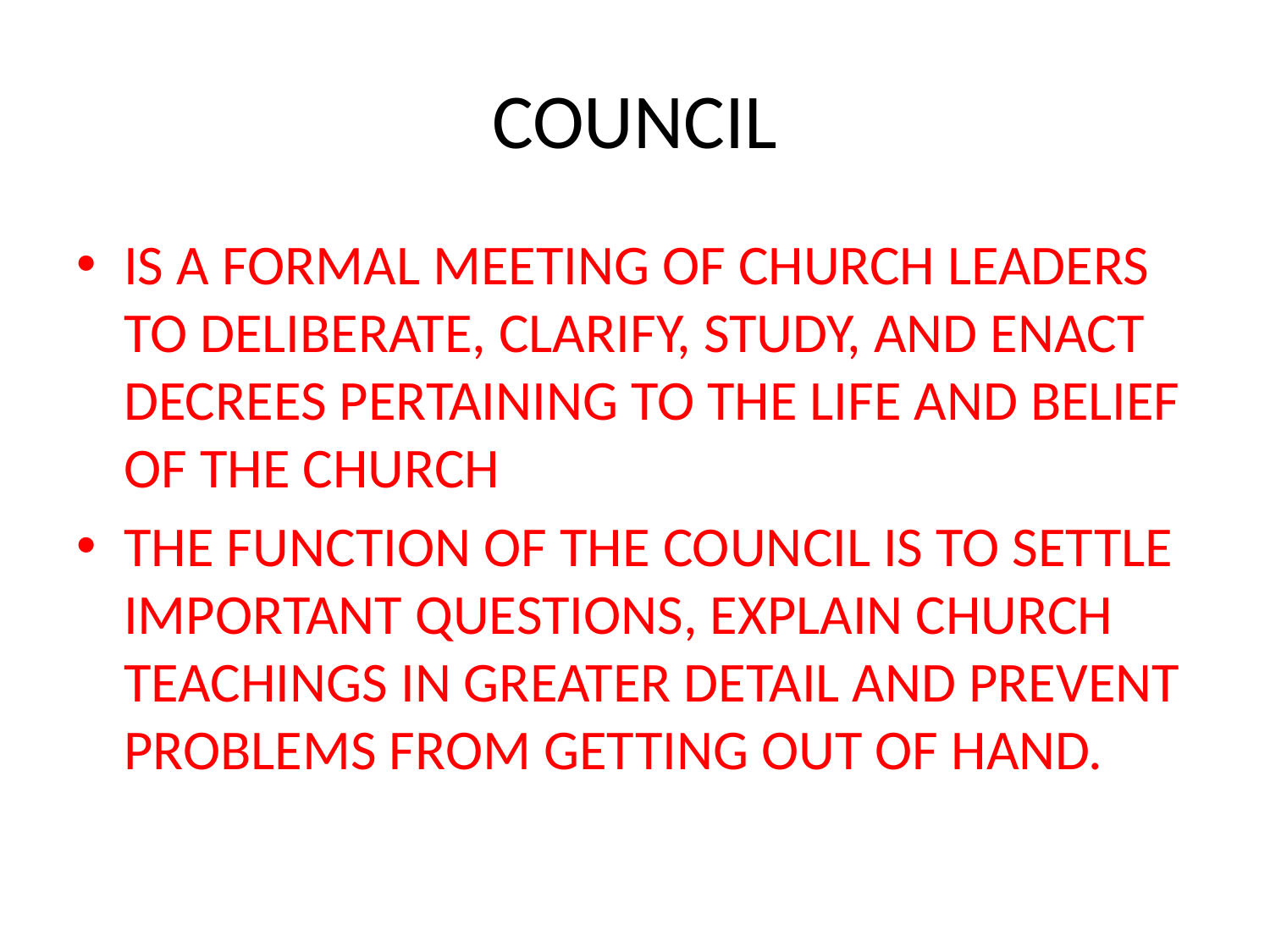

# COUNCIL
IS A FORMAL MEETING OF CHURCH LEADERS TO DELIBERATE, CLARIFY, STUDY, AND ENACT DECREES PERTAINING TO THE LIFE AND BELIEF OF THE CHURCH
THE FUNCTION OF THE COUNCIL IS TO SETTLE IMPORTANT QUESTIONS, EXPLAIN CHURCH TEACHINGS IN GREATER DETAIL AND PREVENT PROBLEMS FROM GETTING OUT OF HAND.